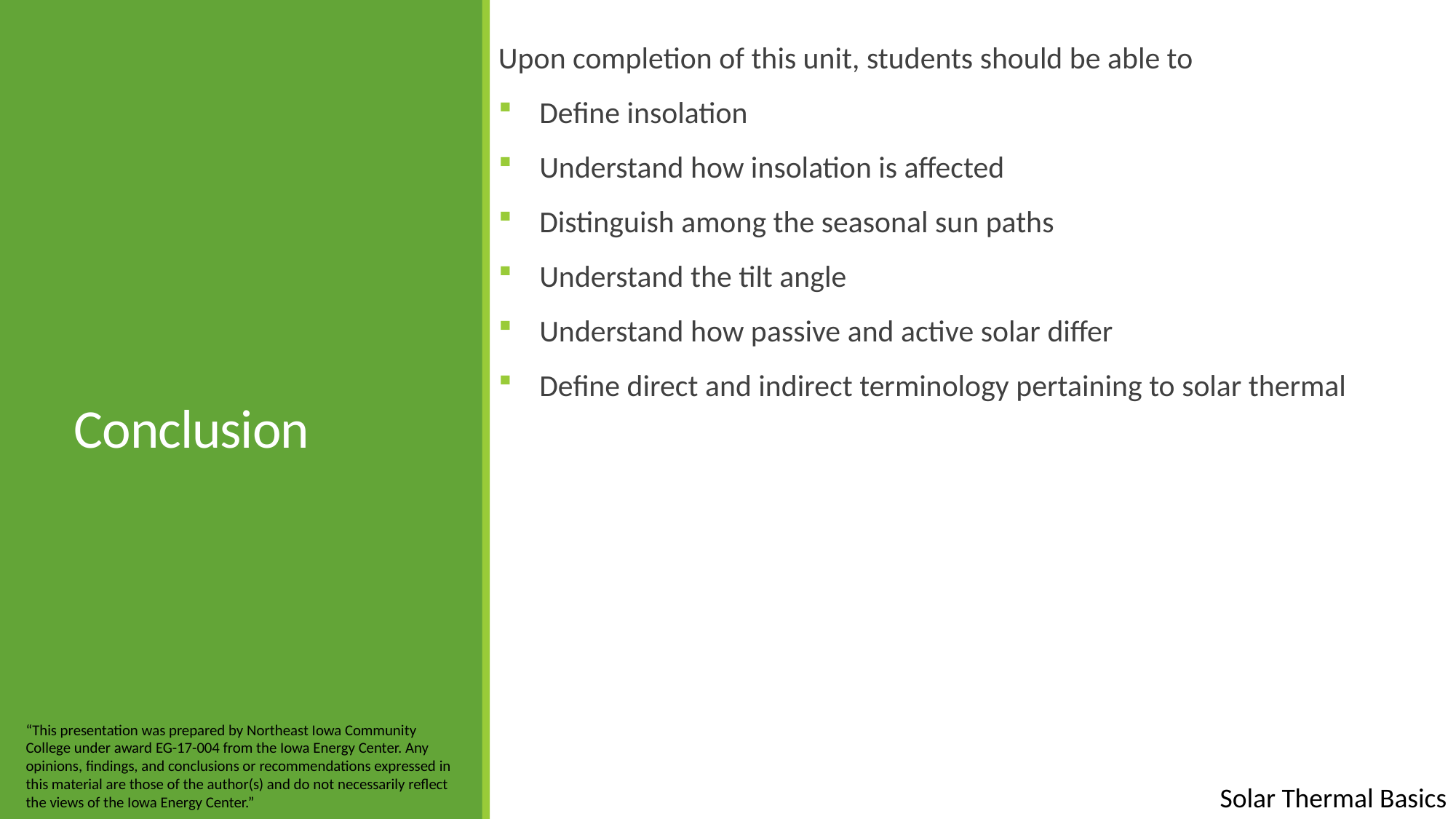

Upon completion of this unit, students should be able to
Define insolation
Understand how insolation is affected
Distinguish among the seasonal sun paths
Understand the tilt angle
Understand how passive and active solar differ
Define direct and indirect terminology pertaining to solar thermal
# Conclusion
“This presentation was prepared by Northeast Iowa Community College under award EG-17-004 from the Iowa Energy Center. Any opinions, findings, and conclusions or recommendations expressed in this material are those of the author(s) and do not necessarily reflect the views of the Iowa Energy Center.”